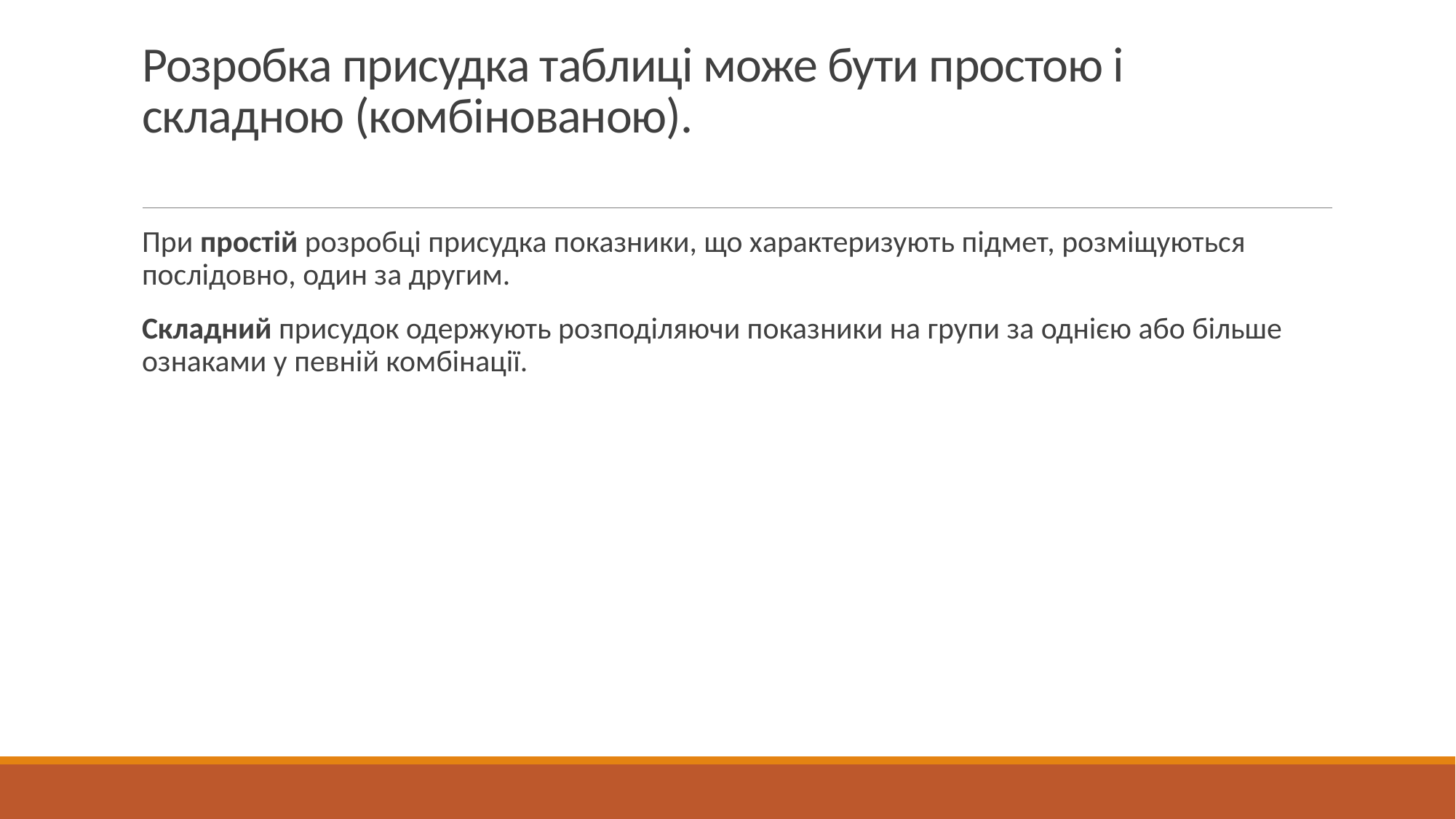

# Розробка присудка таблиці може бути простою і складною (комбінованою).
При простій розробці присудка показники, що характеризують підмет, розміщуються послідовно, один за другим.
Складний присудок одержують розподіляючи показники на групи за однією або більше ознаками у певній комбінації.